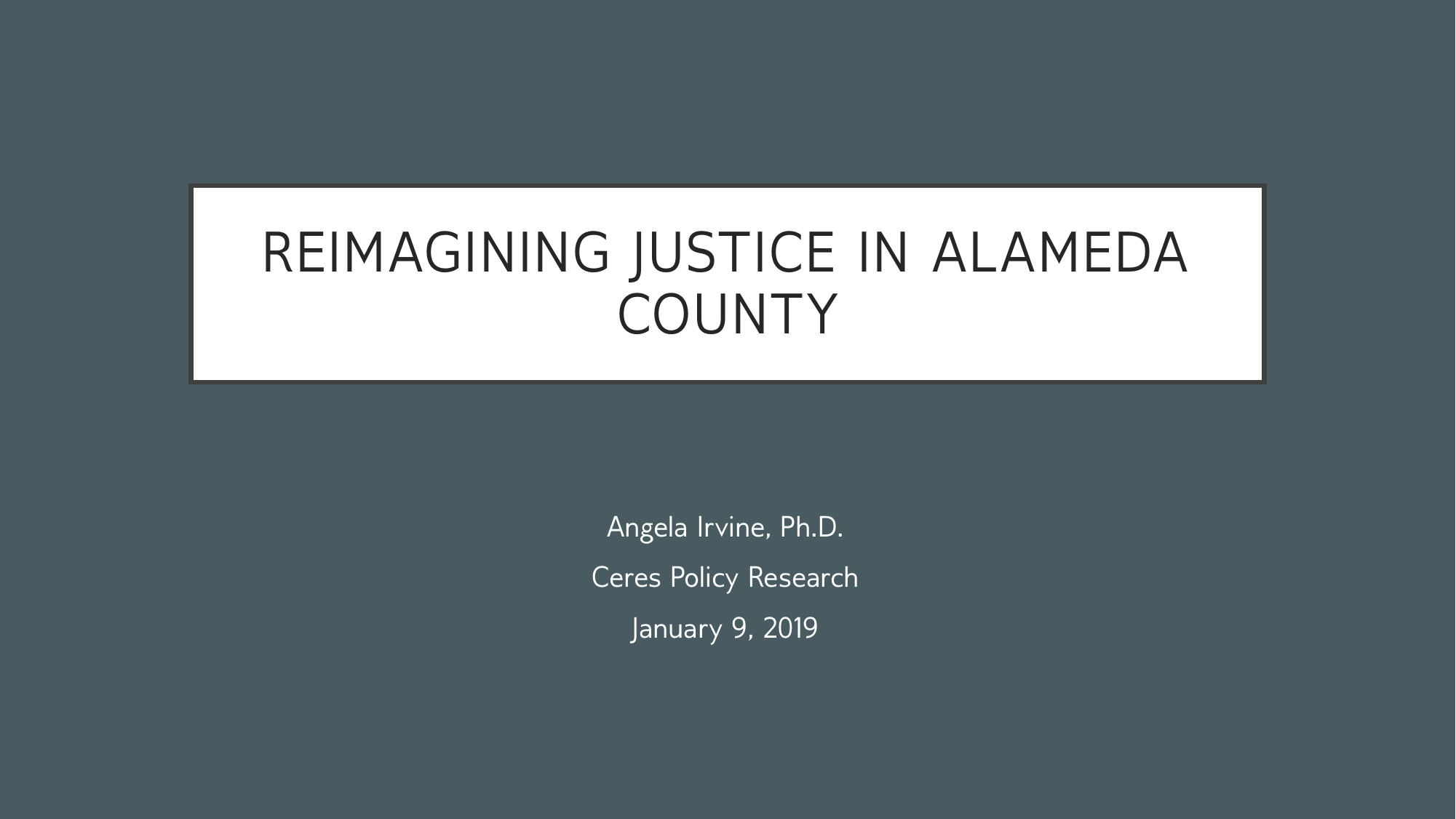

# Reimagining Justice in Alameda County
Angela Irvine, Ph.D.
Ceres Policy Research
January 9, 2019